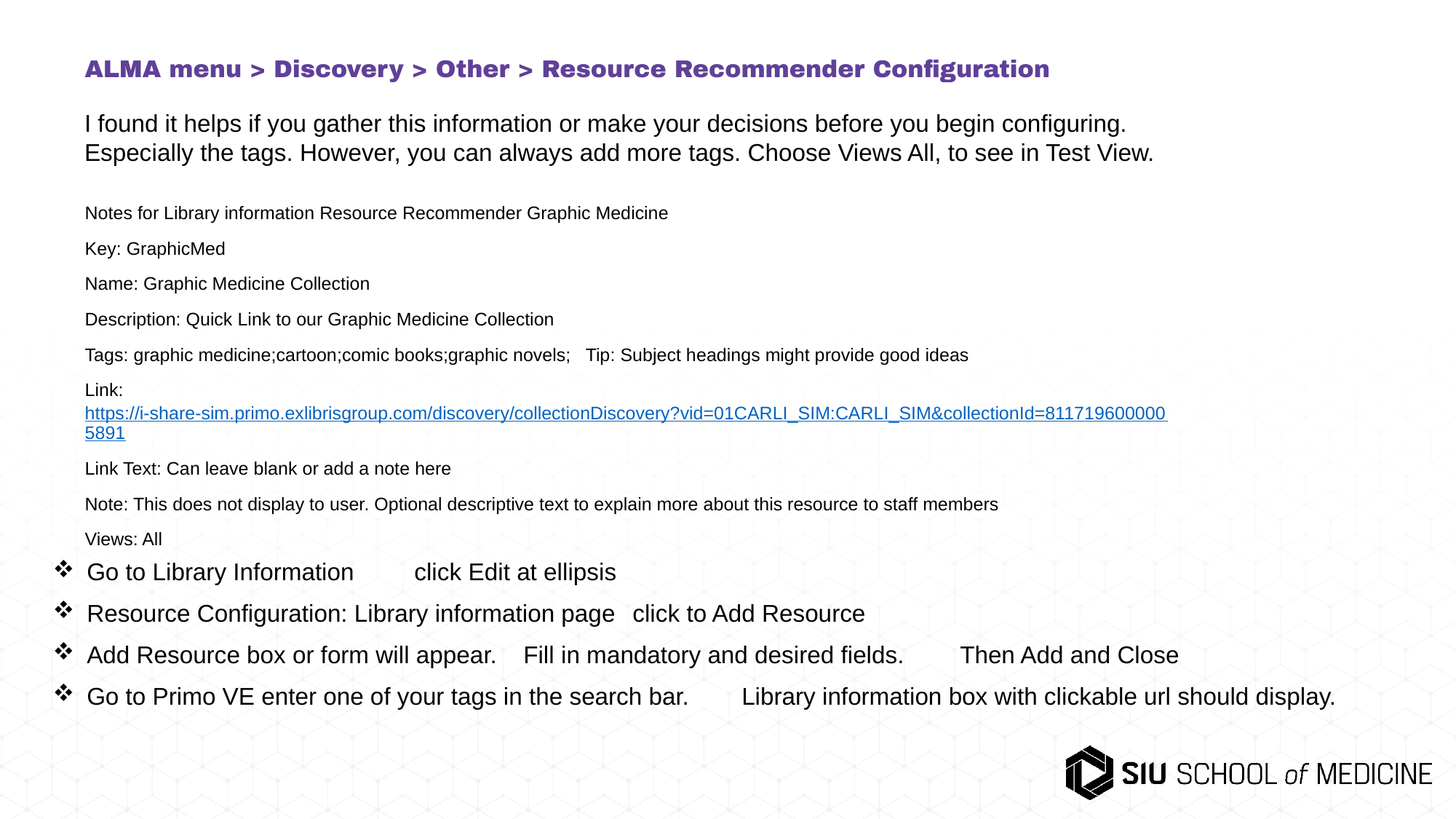

# ALMA menu > Discovery > Other > Resource Recommender Configuration
I found it helps if you gather this information or make your decisions before you begin configuring.
Especially the tags. However, you can always add more tags. Choose Views All, to see in Test View.
Notes for Library information Resource Recommender Graphic Medicine
Key: GraphicMed
Name: Graphic Medicine Collection
Description: Quick Link to our Graphic Medicine Collection
Tags: graphic medicine;cartoon;comic books;graphic novels;   Tip: Subject headings might provide good ideas
Link: https://i-share-sim.primo.exlibrisgroup.com/discovery/collectionDiscovery?vid=01CARLI_SIM:CARLI_SIM&collectionId=8117196000005891
Link Text: Can leave blank or add a note here
Note: This does not display to user. Optional descriptive text to explain more about this resource to staff members
Views: All
Go to Library Information	click Edit at ellipsis
Resource Configuration: Library information page 	click to Add Resource
Add Resource box or form will appear.	Fill in mandatory and desired fields.	Then Add and Close
Go to Primo VE enter one of your tags in the search bar.	Library information box with clickable url should display.